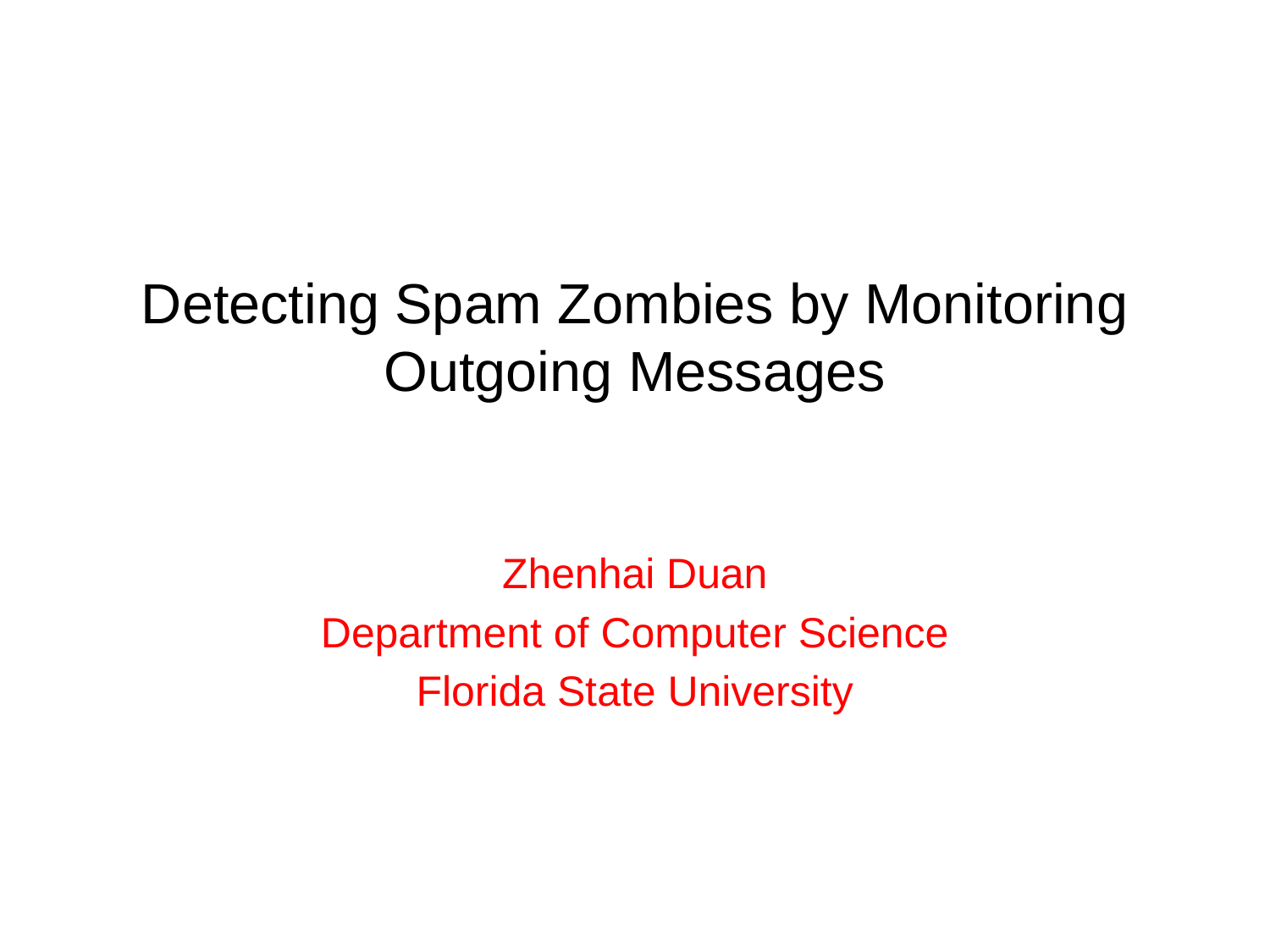

# Detecting Spam Zombies by Monitoring Outgoing Messages
Zhenhai Duan
Department of Computer Science
Florida State University